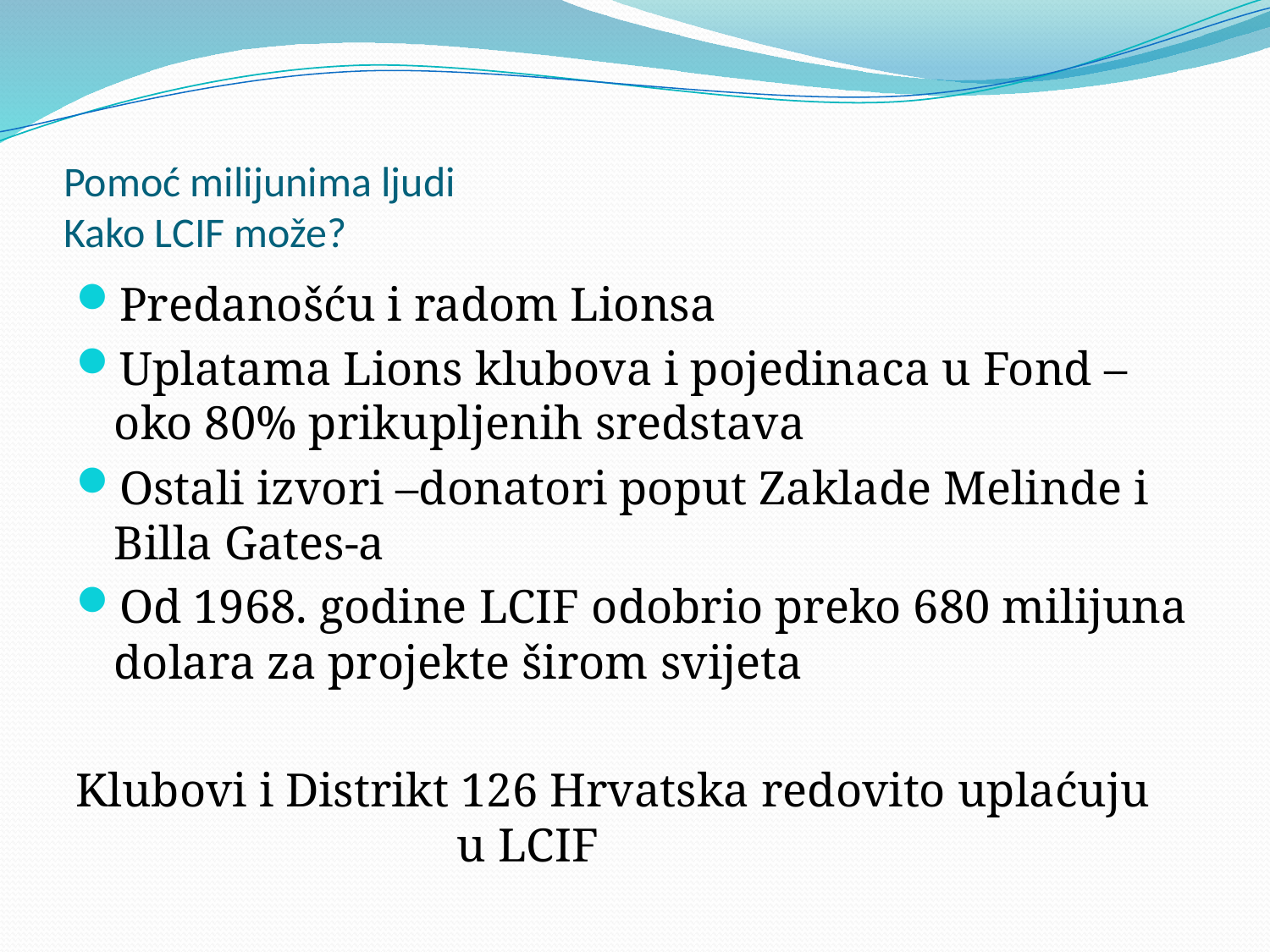

# Pomoć milijunima ljudi Kako LCIF može?
Predanošću i radom Lionsa
Uplatama Lions klubova i pojedinaca u Fond – oko 80% prikupljenih sredstava
Ostali izvori –donatori poput Zaklade Melinde i Billa Gates-a
Od 1968. godine LCIF odobrio preko 680 milijuna dolara za projekte širom svijeta

Klubovi i Distrikt 126 Hrvatska redovito uplaćuju 			u LCIF